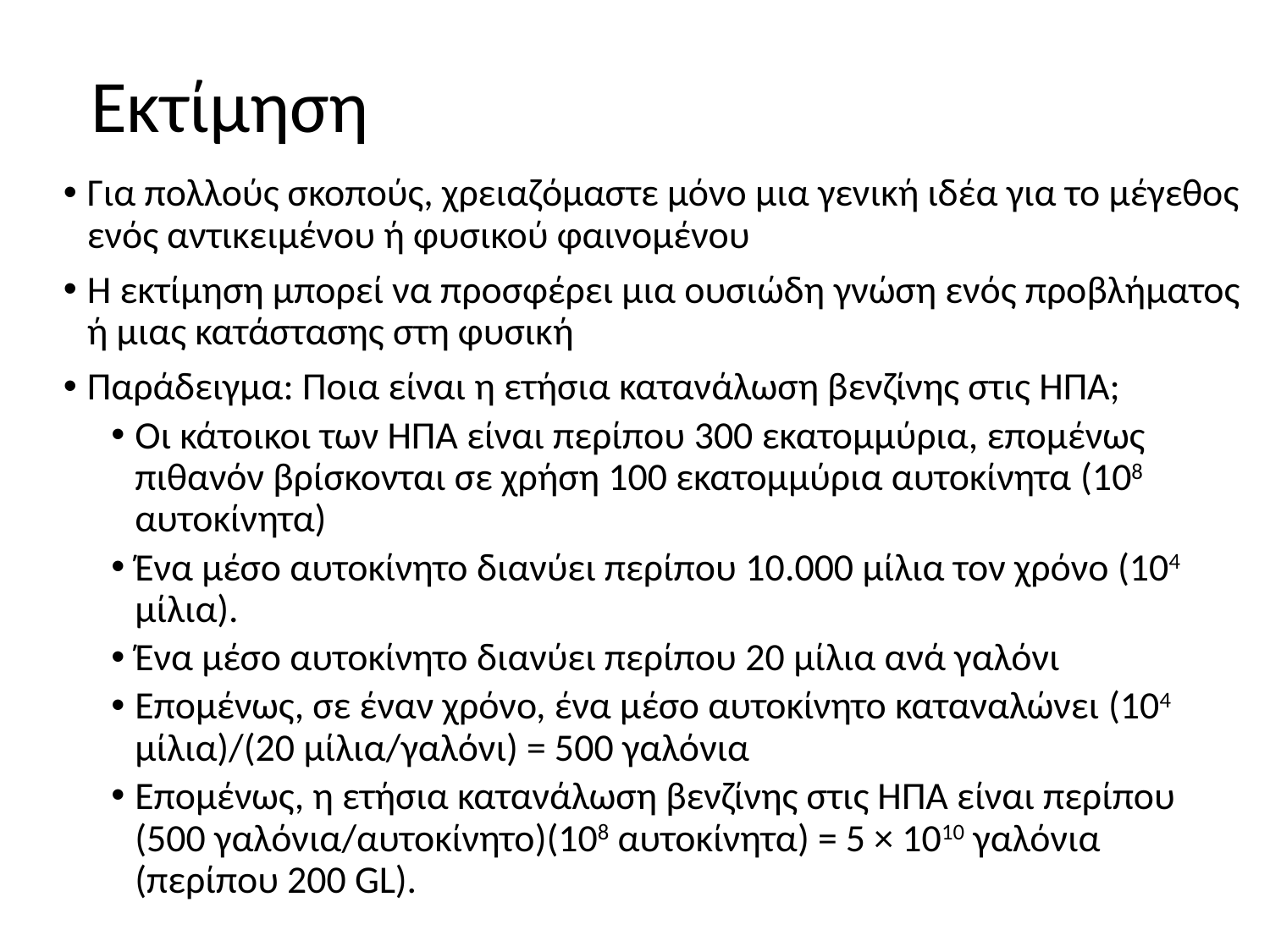

# Εκτίμηση
Για πολλούς σκοπούς, χρειαζόμαστε μόνο μια γενική ιδέα για το μέγεθος ενός αντικειμένου ή φυσικού φαινομένου
Η εκτίμηση μπορεί να προσφέρει μια ουσιώδη γνώση ενός προβλήματος ή μιας κατάστασης στη φυσική
Παράδειγμα: Ποια είναι η ετήσια κατανάλωση βενζίνης στις ΗΠΑ;
Οι κάτοικοι των ΗΠΑ είναι περίπου 300 εκατομμύρια, επομένως πιθανόν βρίσκονται σε χρήση 100 εκατομμύρια αυτοκίνητα (108 αυτοκίνητα)
Ένα μέσο αυτοκίνητο διανύει περίπου 10.000 μίλια τον χρόνο (104 μίλια).
Ένα μέσο αυτοκίνητο διανύει περίπου 20 μίλια ανά γαλόνι
Επομένως, σε έναν χρόνο, ένα μέσο αυτοκίνητο καταναλώνει (104 μίλια)/(20 μίλια/γαλόνι) = 500 γαλόνια
Επομένως, η ετήσια κατανάλωση βενζίνης στις ΗΠΑ είναι περίπου
(500 γαλόνια/αυτοκίνητο)(108 αυτοκίνητα) = 5 × 1010 γαλόνια (περίπου 200 GL).